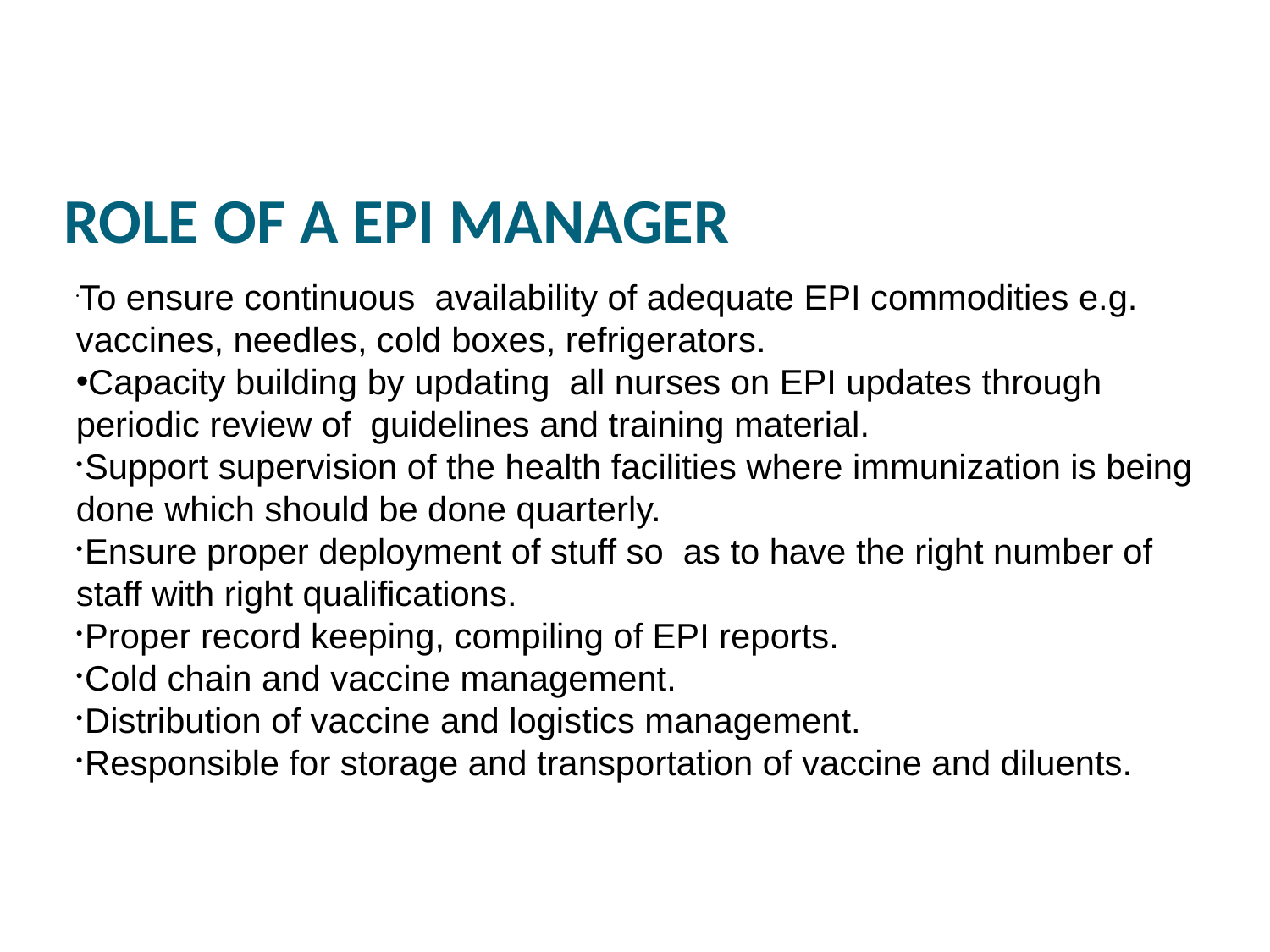

ROLE OF A EPI MANAGER
To ensure continuous  availability of adequate EPI commodities e.g. vaccines, needles, cold boxes, refrigerators.
Capacity building by updating  all nurses on EPI updates through periodic review of  guidelines and training material.
Support supervision of the health facilities where immunization is being done which should be done quarterly.
Ensure proper deployment of stuff so  as to have the right number of staff with right qualifications.
Proper record keeping, compiling of EPI reports.
Cold chain and vaccine management.
Distribution of vaccine and logistics management.
Responsible for storage and transportation of vaccine and diluents.